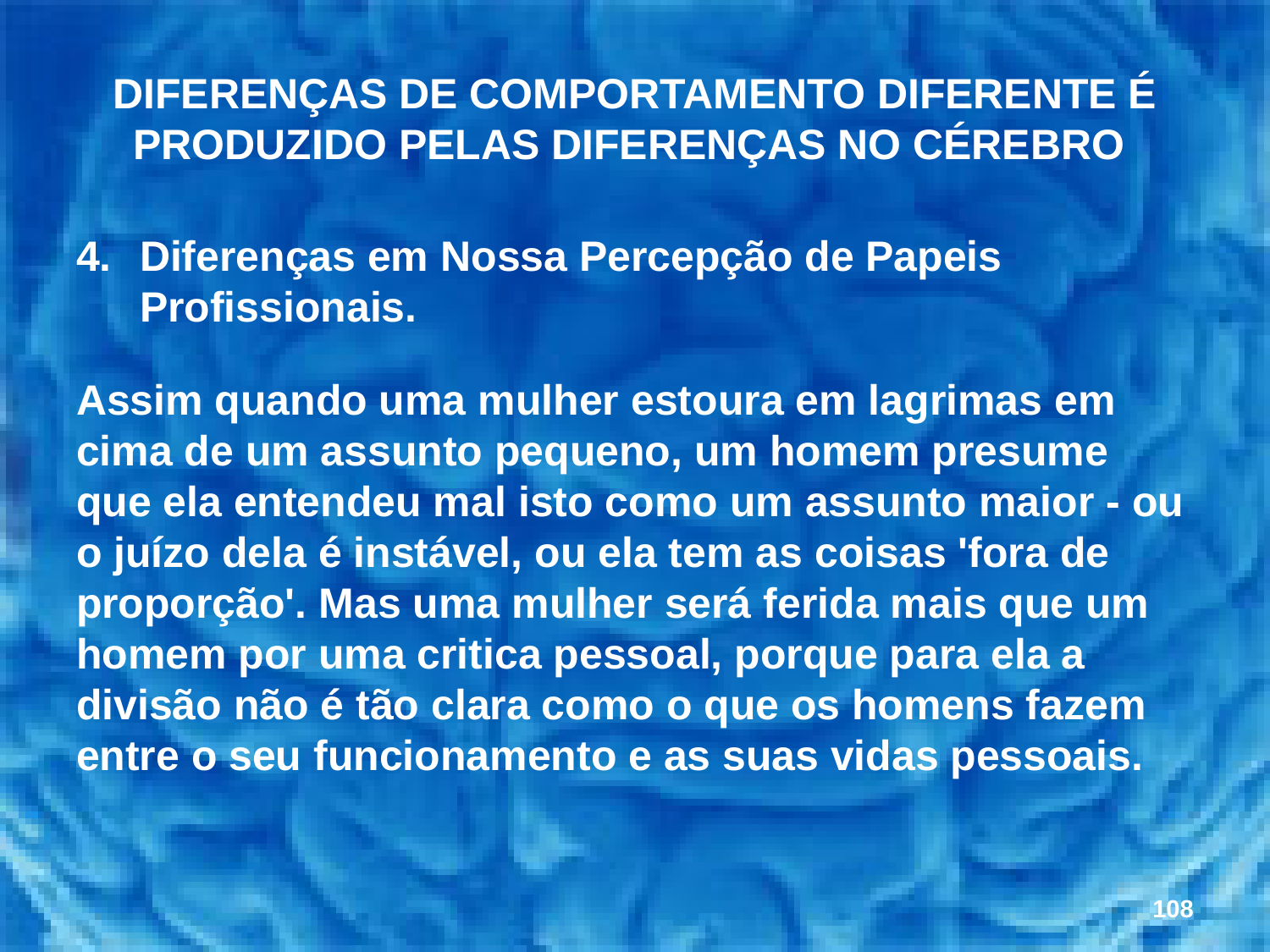

# DIFERENÇAS DE COMPORTAMENTO DIFERENTE É PRODUZIDO PELAS DIFERENÇAS NO CÉREBRO
Diferenças em Nossa Percepção de Papeis Profissionais.

Assim quando uma mulher estoura em lagrimas em cima de um assunto pequeno, um homem presume que ela entendeu mal isto como um assunto maior - ou o juízo dela é instável, ou ela tem as coisas 'fora de proporção'. Mas uma mulher será ferida mais que um homem por uma critica pessoal, porque para ela a divisão não é tão clara como o que os homens fazem entre o seu funcionamento e as suas vidas pessoais.
108